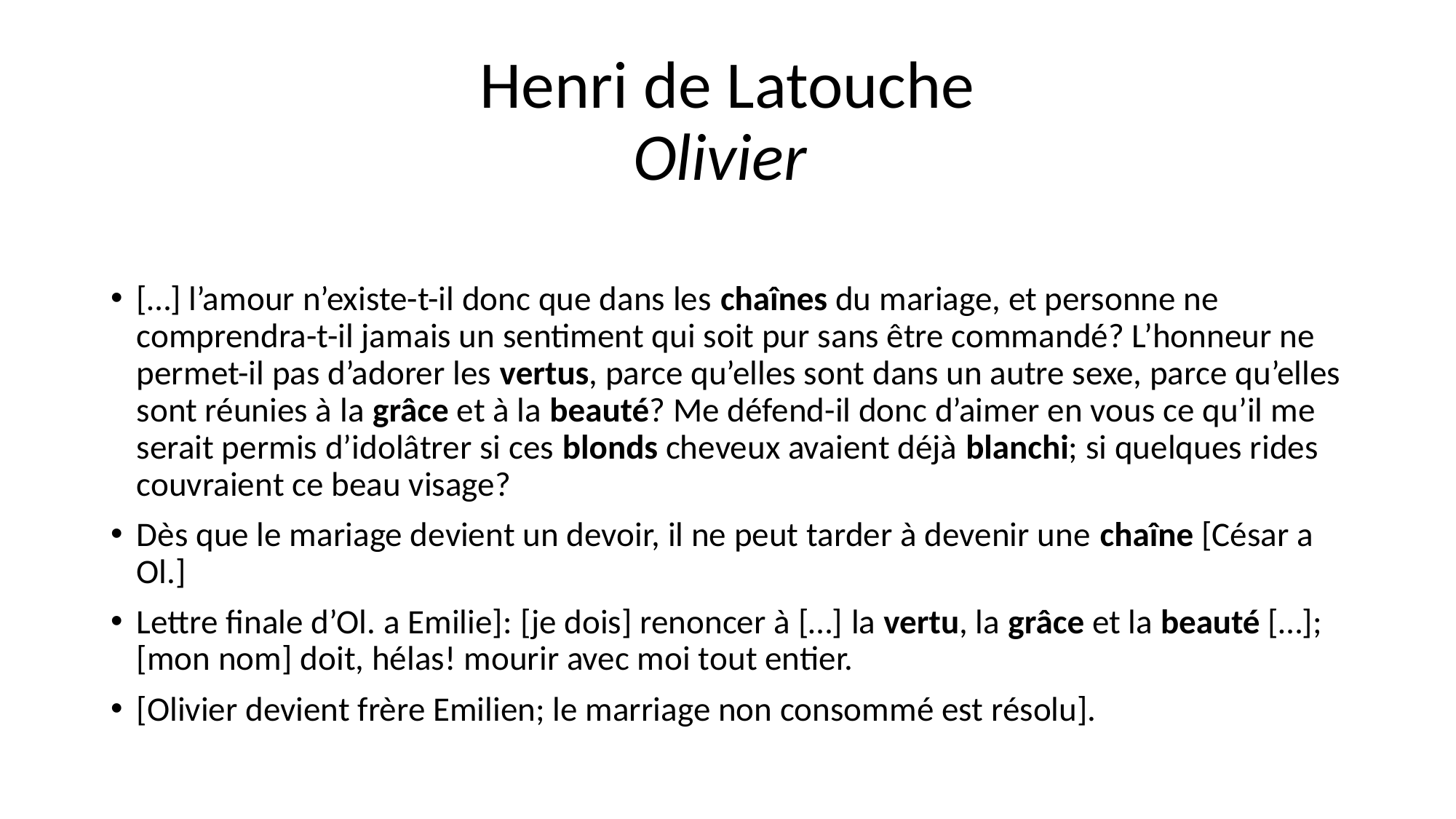

# Henri de Latouche Olivier

[…] l’amour n’existe-t-il donc que dans les chaînes du mariage, et personne ne comprendra-t-il jamais un sentiment qui soit pur sans être commandé? L’honneur ne permet-il pas d’adorer les vertus, parce qu’elles sont dans un autre sexe, parce qu’elles sont réunies à la grâce et à la beauté? Me défend-il donc d’aimer en vous ce qu’il me serait permis d’idolâtrer si ces blonds cheveux avaient déjà blanchi; si quelques rides couvraient ce beau visage?
Dès que le mariage devient un devoir, il ne peut tarder à devenir une chaîne [César a Ol.]
Lettre finale d’Ol. a Emilie]: [je dois] renoncer à […] la vertu, la grâce et la beauté […]; [mon nom] doit, hélas! mourir avec moi tout entier.
[Olivier devient frère Emilien; le marriage non consommé est résolu].